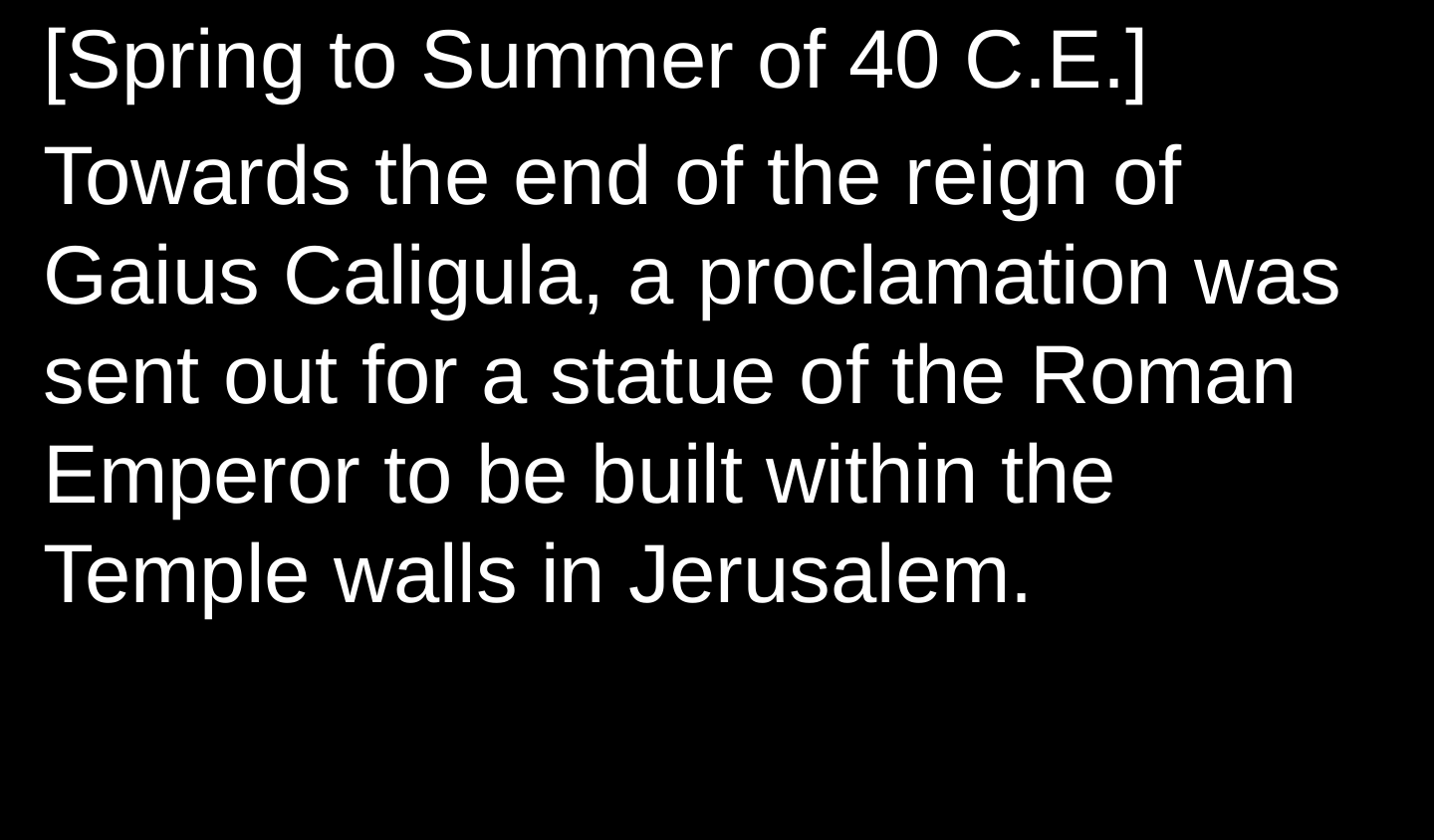

[Spring to Summer of 40 C.E.]
Towards the end of the reign of Gaius Caligula, a proclamation was sent out for a statue of the Roman Emperor to be built within the Temple walls in Jerusalem.